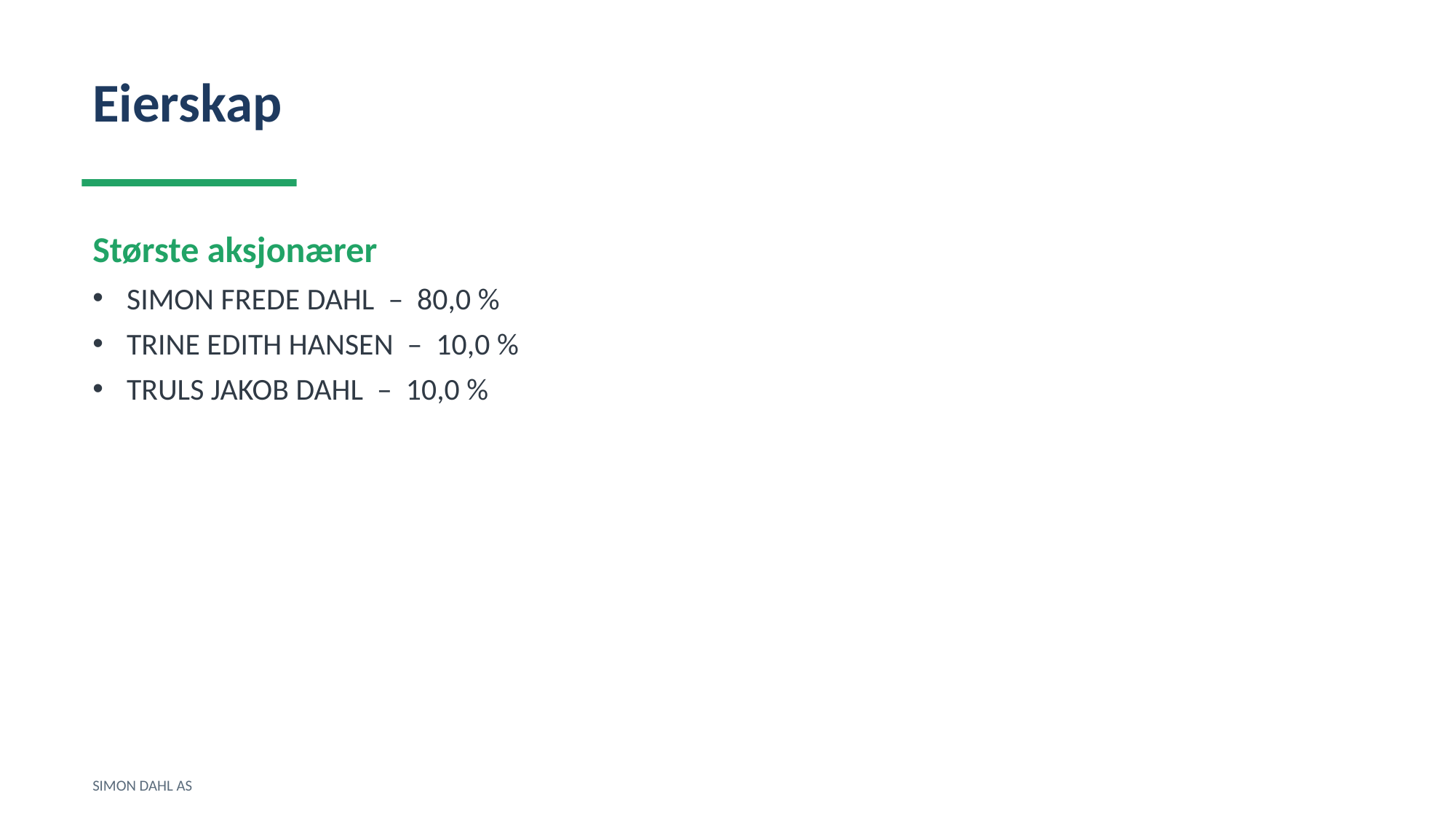

Eierskap

Største aksjonærer
SIMON FREDE DAHL  –  80,0 %
TRINE EDITH HANSEN  –  10,0 %
TRULS JAKOB DAHL  –  10,0 %
SIMON DAHL AS